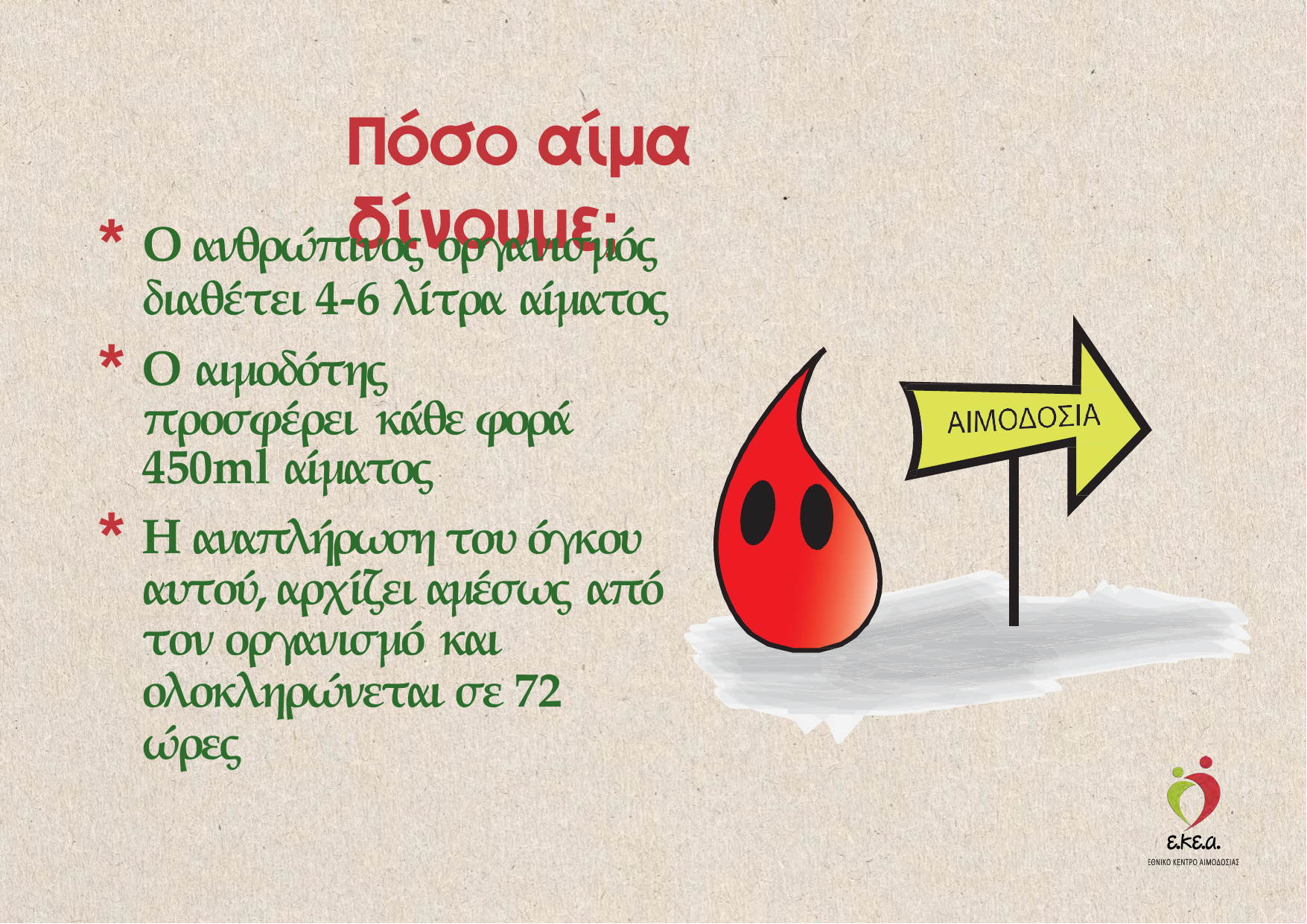

# Πόσο αίμα δίνουμε;
Ο ανθρώπινος οργανισμός
διαθέτει 4-6 λίτρα αίματος
O αιμοδότης	προσφέρει  κάθε φορά 450ml αίματος
Η αναπλήρωση του όγκου  αυτού, αρχίζει αμέσως  από τον οργανισμό και
ολοκληρώνεται σε 72 ώρες
* Να αισθάνεται καλά την ημέρα